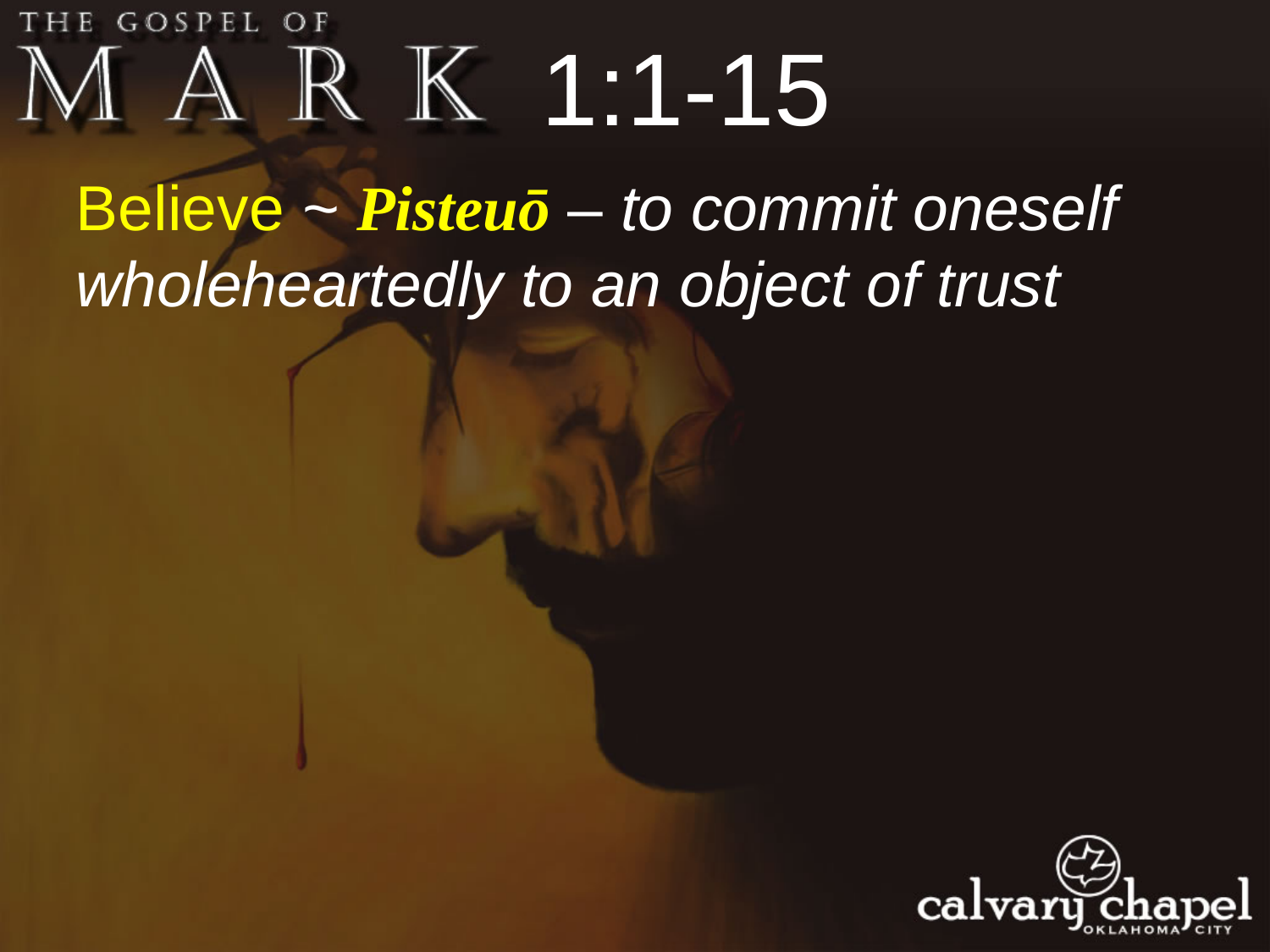

1:1-15
Believe ~ Pisteuō – to commit oneself wholeheartedly to an object of trust